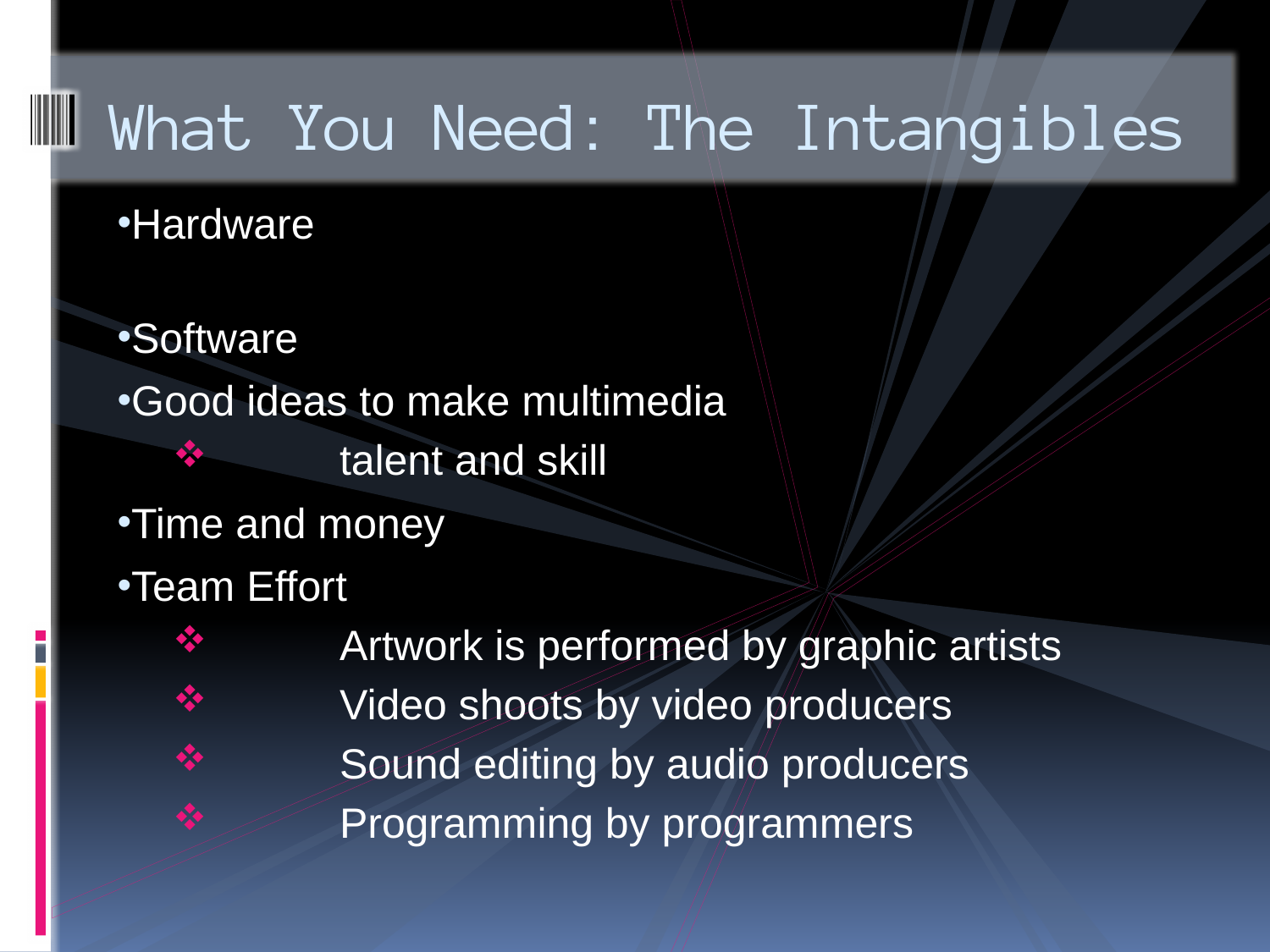

# What You Need: The Intangibles
Hardware
Software
Good ideas to make multimedia
	talent and skill
Time and money
Team Effort
	Artwork is performed by graphic artists
	Video shoots by video producers
	Sound editing by audio producers
	Programming by programmers